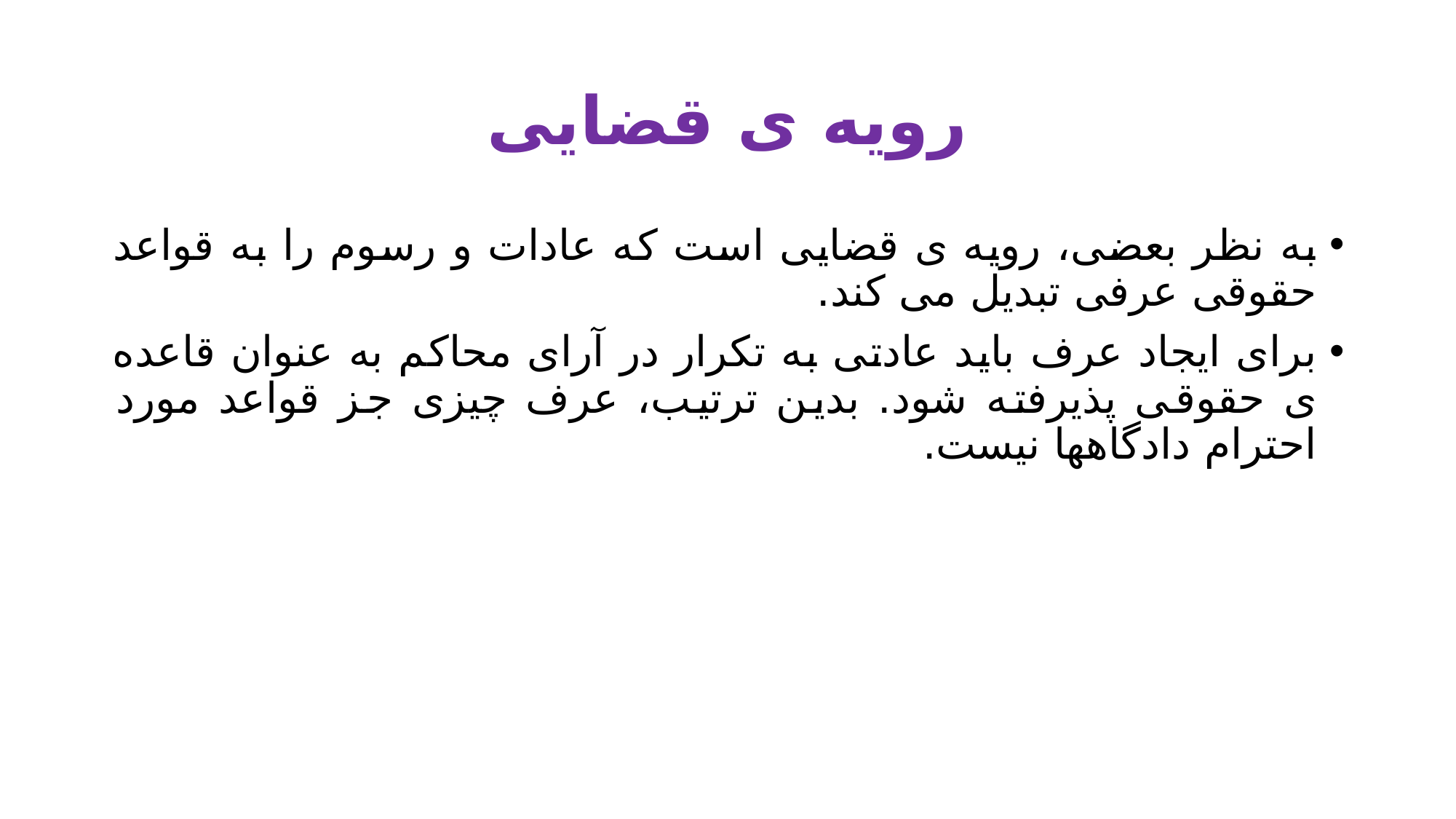

# رویه ی قضایی
به نظر بعضی، رویه ی قضایی است که عادات و رسوم را به قواعد حقوقی عرفی تبدیل می کند.
برای ایجاد عرف باید عادتی به تکرار در آرای محاکم به عنوان قاعده ی حقوقی پذیرفته شود. بدین ترتیب، عرف چیزی جز قواعد مورد احترام دادگاهها نیست.